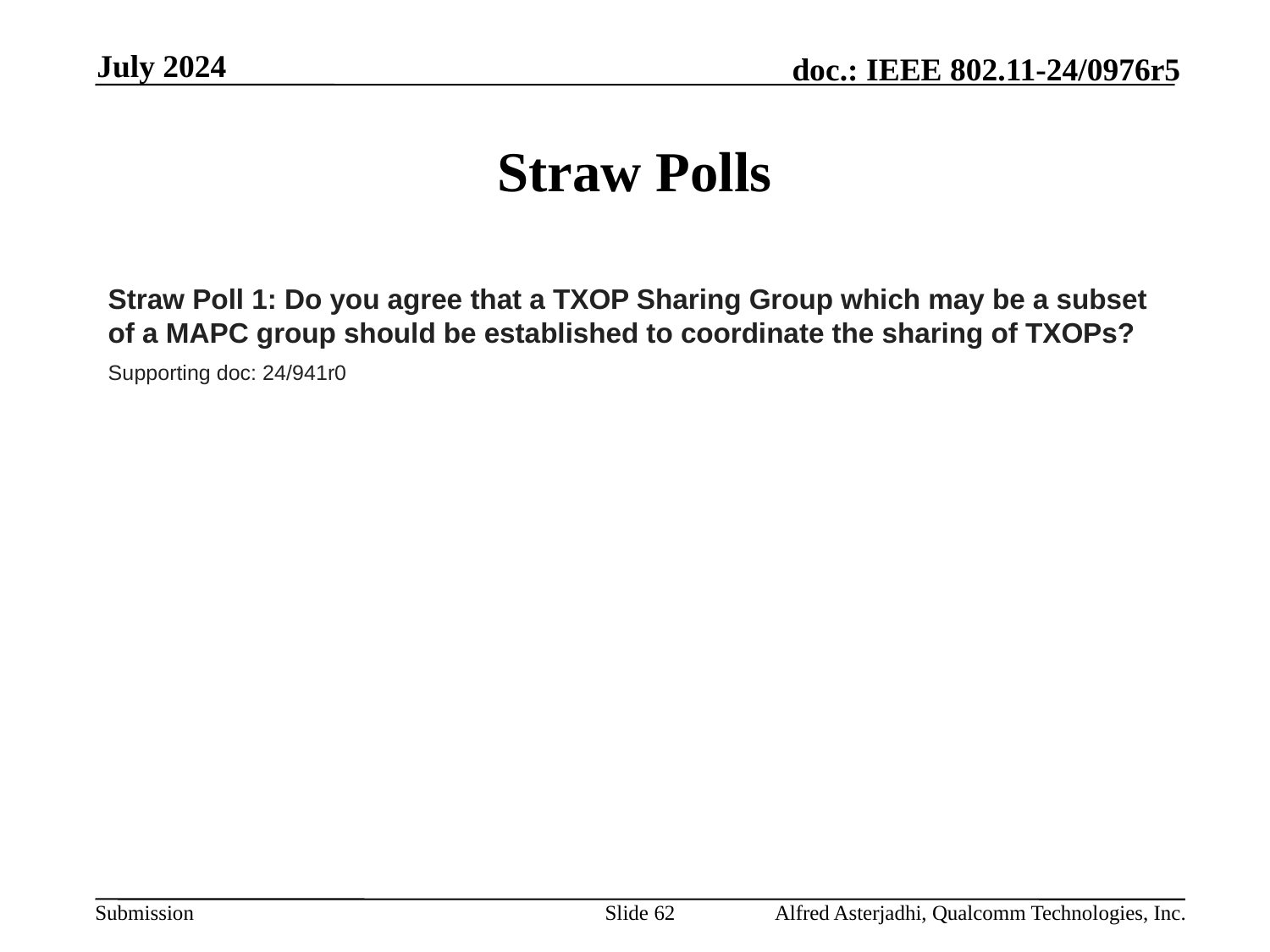

July 2024
# Straw Polls
Straw Poll 1: Do you agree that a TXOP Sharing Group which may be a subset of a MAPC group should be established to coordinate the sharing of TXOPs?
Supporting doc: 24/941r0

Slide 62
Alfred Asterjadhi, Qualcomm Technologies, Inc.